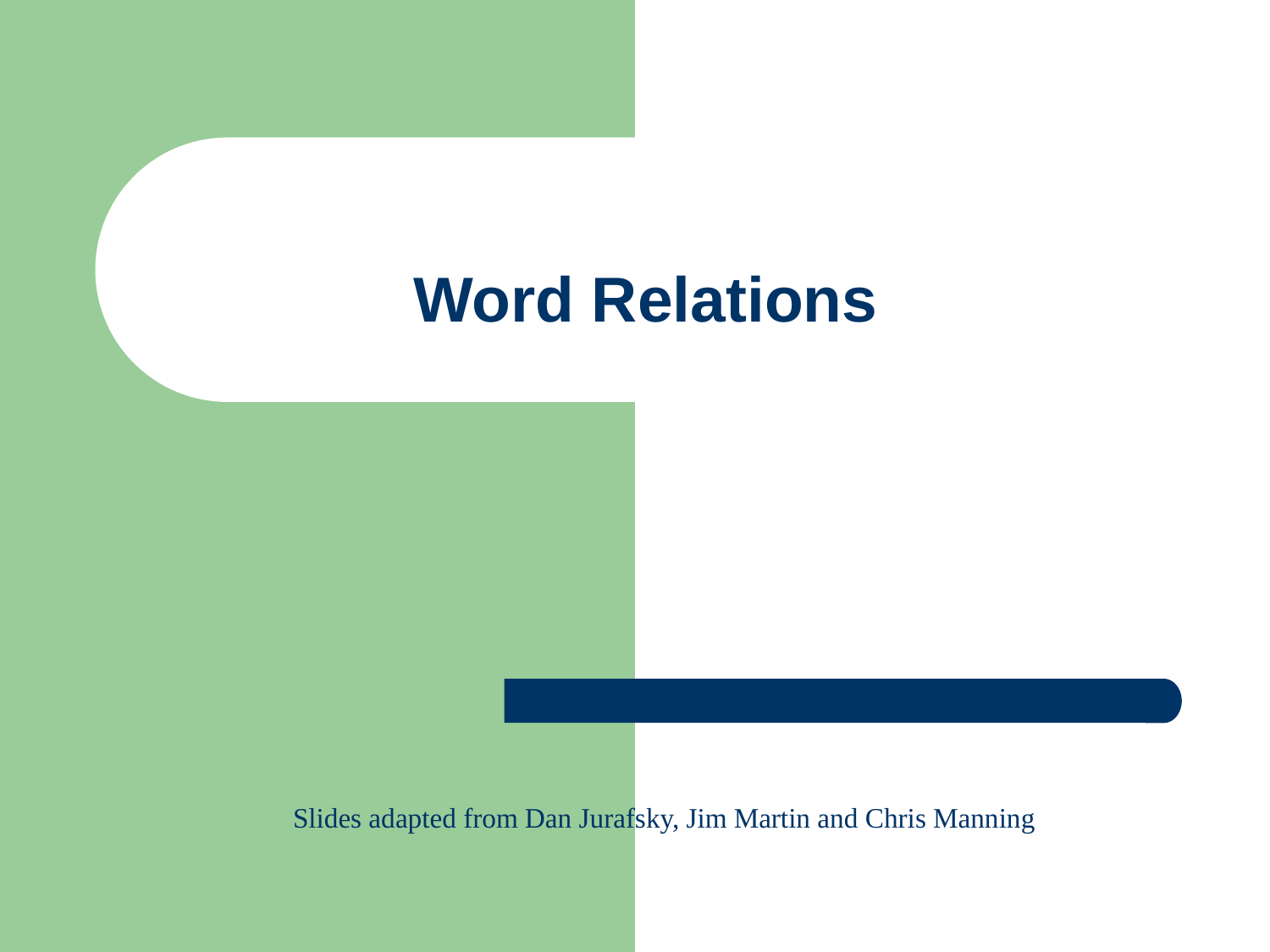

# Word Relations

Slides adapted from Dan Jurafsky, Jim Martin and Chris Manning